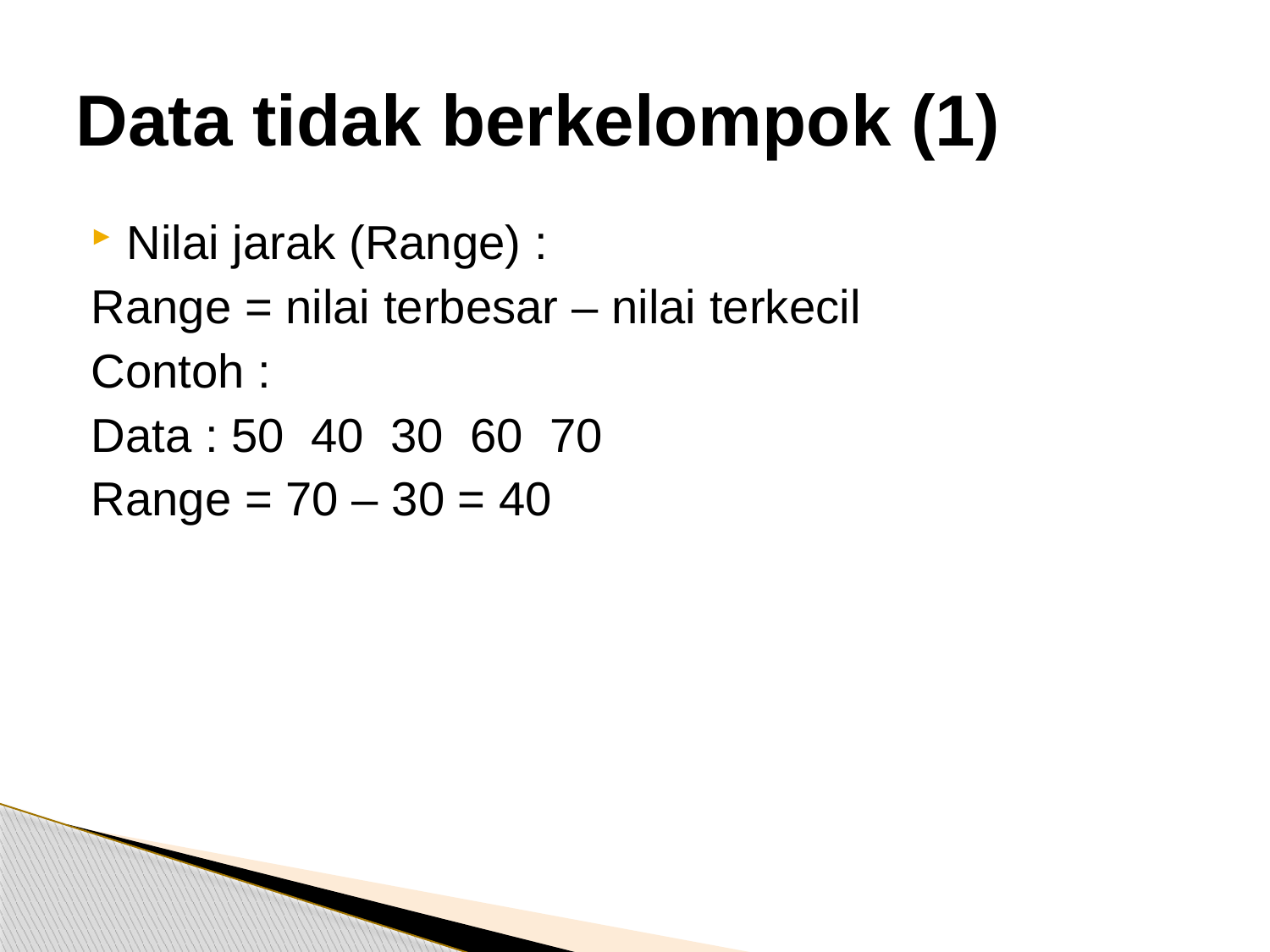

# Data tidak berkelompok (1)
Nilai jarak (Range) :
Range = nilai terbesar – nilai terkecil
Contoh :
Data : 50  40  30  60  70
Range = 70 – 30 = 40